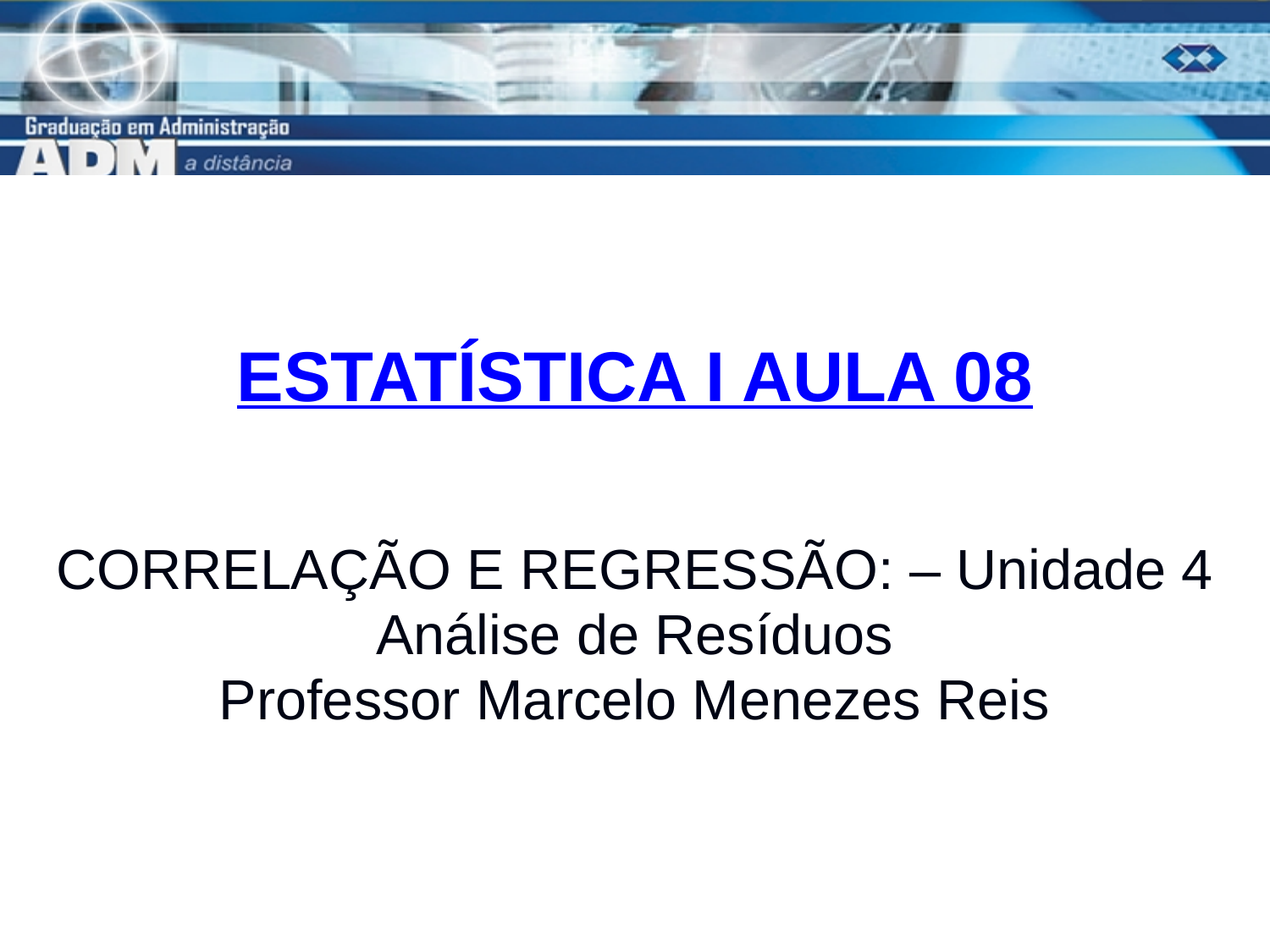

# ESTATÍSTICA I AULA 08
CORRELAÇÃO E REGRESSÃO: – Unidade 4
Análise de Resíduos
Professor Marcelo Menezes Reis
1